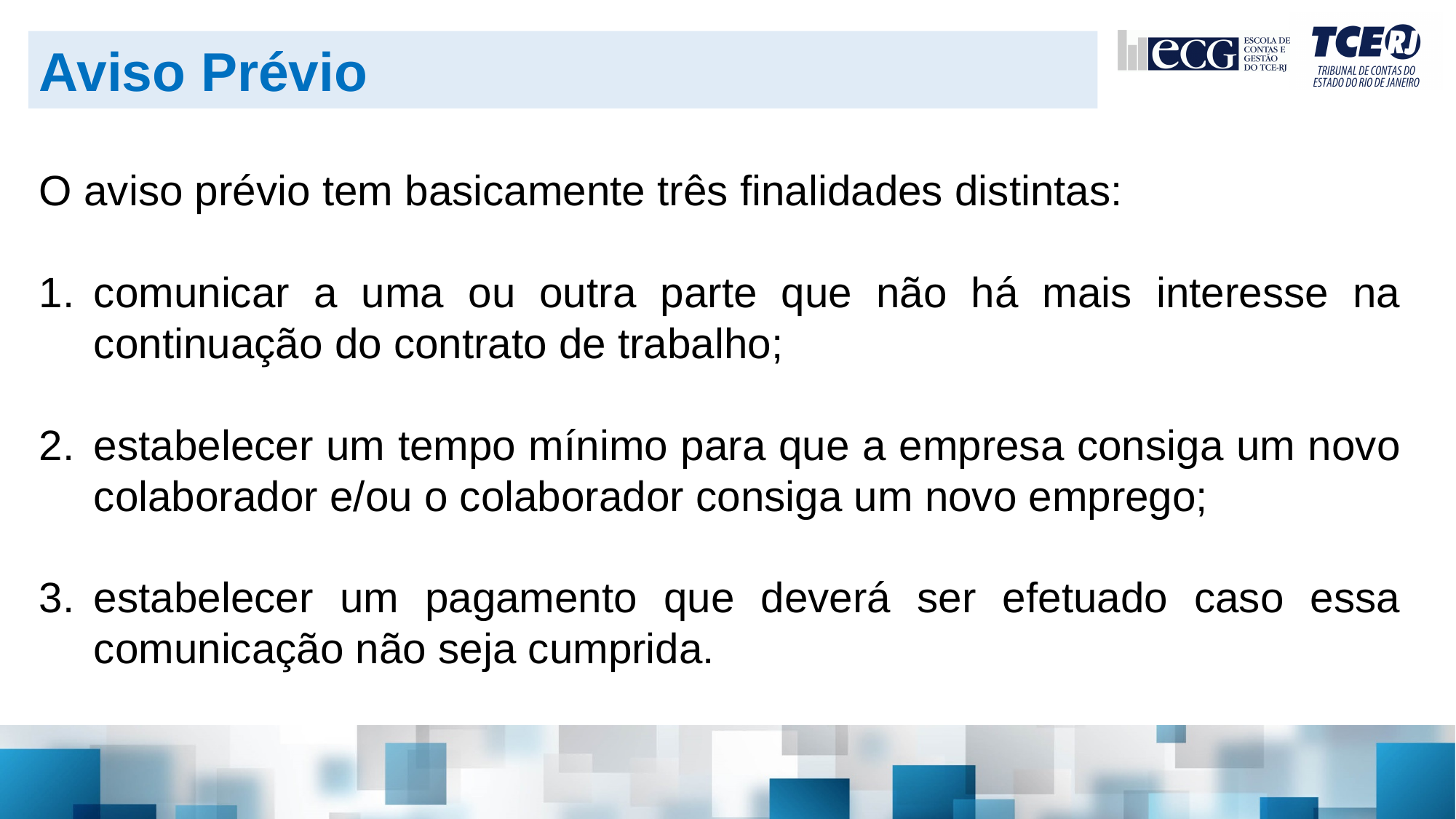

Aviso Prévio

O aviso prévio tem basicamente três finalidades distintas:

comunicar a uma ou outra parte que não há mais interesse na continuação do contrato de trabalho;

estabelecer um tempo mínimo para que a empresa consiga um novo colaborador e/ou o colaborador consiga um novo emprego;

estabelecer um pagamento que deverá ser efetuado caso essa comunicação não seja cumprida.